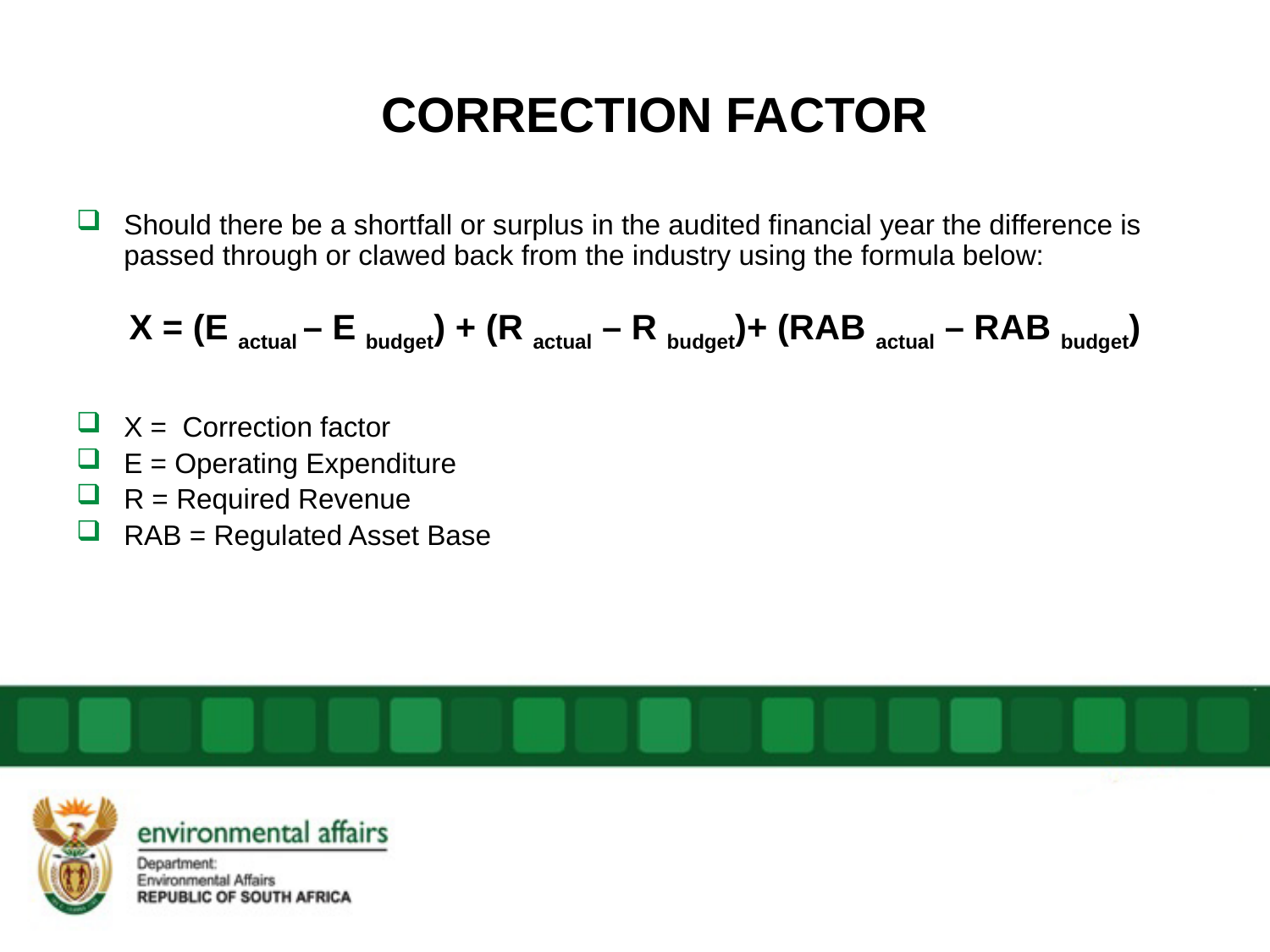

# CORRECTION FACTOR

Should there be a shortfall or surplus in the audited financial year the difference is passed through or clawed back from the industry using the formula below:

X = (E actual – E budget) + (R actual – R budget)+ (RAB actual – RAB budget)

X =  Correction factor
E = Operating Expenditure
R = Required Revenue
RAB = Regulated Asset Base